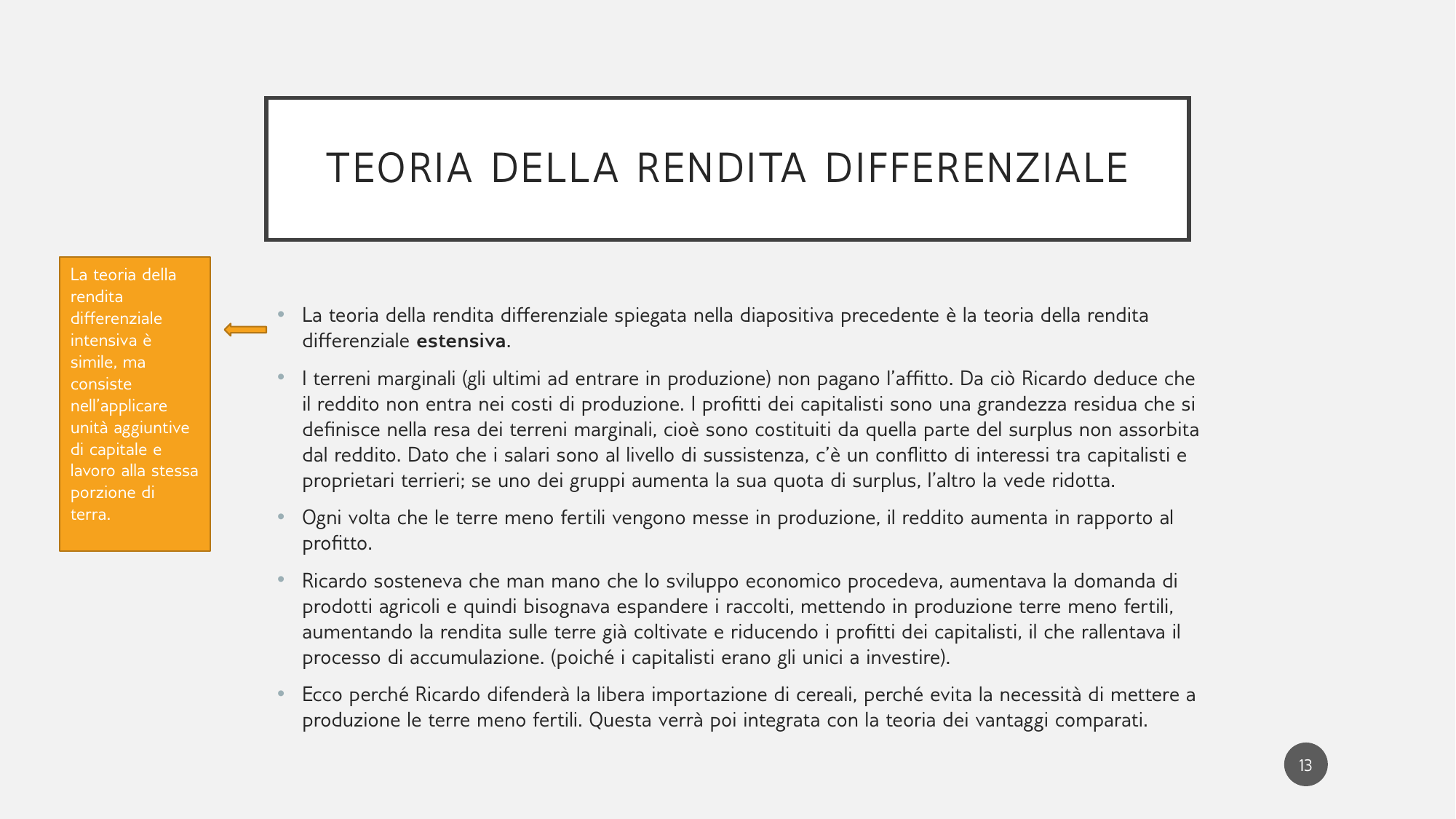

# Teoria della rendita differenziale
La teoria della rendita differenziale intensiva è simile, ma consiste nell’applicare unità aggiuntive di capitale e lavoro alla stessa porzione di terra.

La teoria della rendita differenziale spiegata nella diapositiva precedente è la teoria della rendita differenziale estensiva.
I terreni marginali (gli ultimi ad entrare in produzione) non pagano l’affitto. Da ciò Ricardo deduce che il reddito non entra nei costi di produzione. I profitti dei capitalisti sono una grandezza residua che si definisce nella resa dei terreni marginali, cioè sono costituiti da quella parte del surplus non assorbita dal reddito. Dato che i salari sono al livello di sussistenza, c’è un conflitto di interessi tra capitalisti e proprietari terrieri; se uno dei gruppi aumenta la sua quota di surplus, l’altro la vede ridotta.
Ogni volta che le terre meno fertili vengono messe in produzione, il reddito aumenta in rapporto al profitto.
Ricardo sosteneva che man mano che lo sviluppo economico procedeva, aumentava la domanda di prodotti agricoli e quindi bisognava espandere i raccolti, mettendo in produzione terre meno fertili, aumentando la rendita sulle terre già coltivate e riducendo i profitti dei capitalisti, il che rallentava il processo di accumulazione. (poiché i capitalisti erano gli unici a investire).
Ecco perché Ricardo difenderà la libera importazione di cereali, perché evita la necessità di mettere a produzione le terre meno fertili. Questa verrà poi integrata con la teoria dei vantaggi comparati.

13